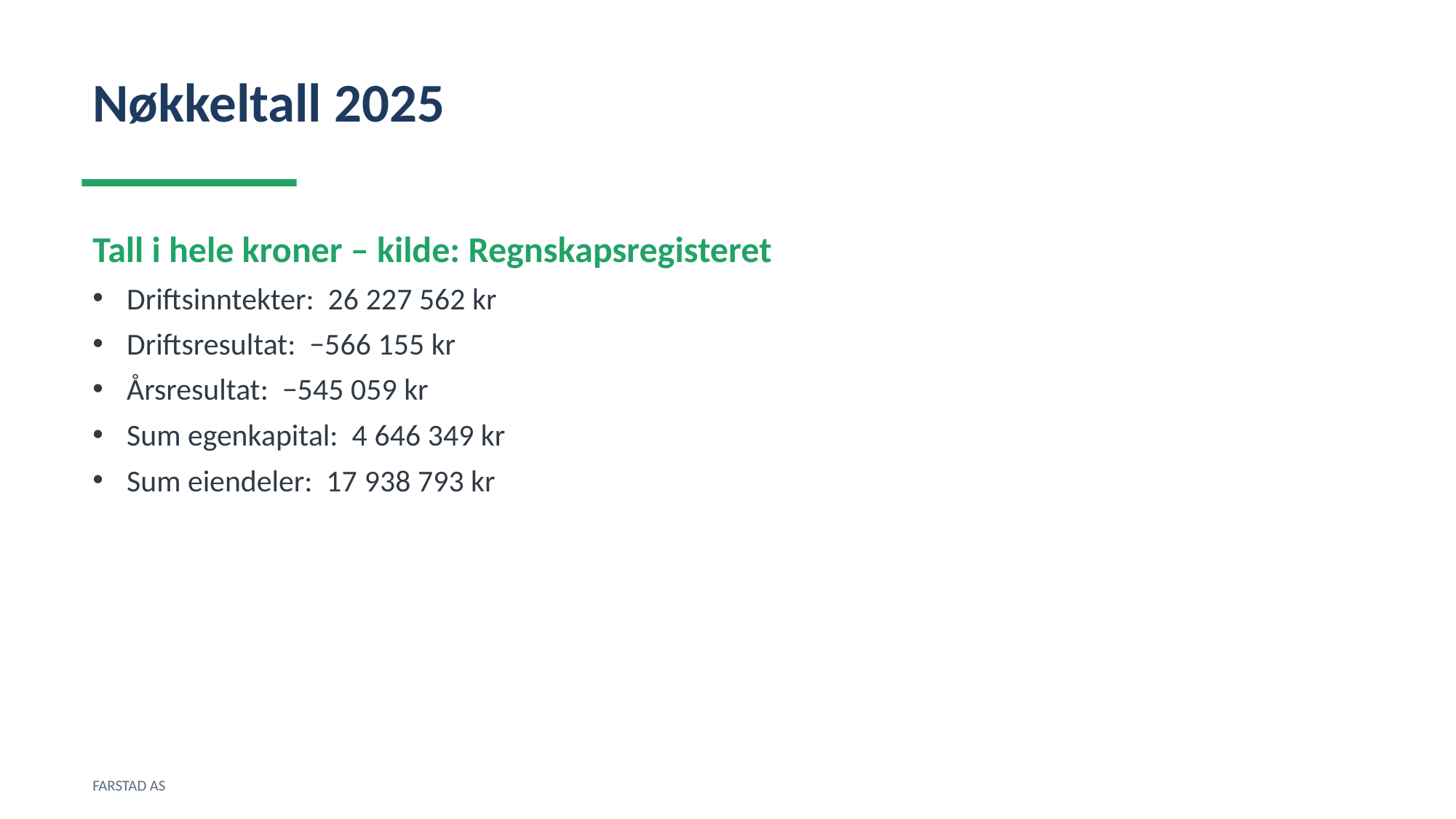

Nøkkeltall 2025

Tall i hele kroner – kilde: Regnskapsregisteret
Driftsinntekter:  26 227 562 kr
Driftsresultat:  −566 155 kr
Årsresultat:  −545 059 kr
Sum egenkapital:  4 646 349 kr
Sum eiendeler:  17 938 793 kr
FARSTAD AS